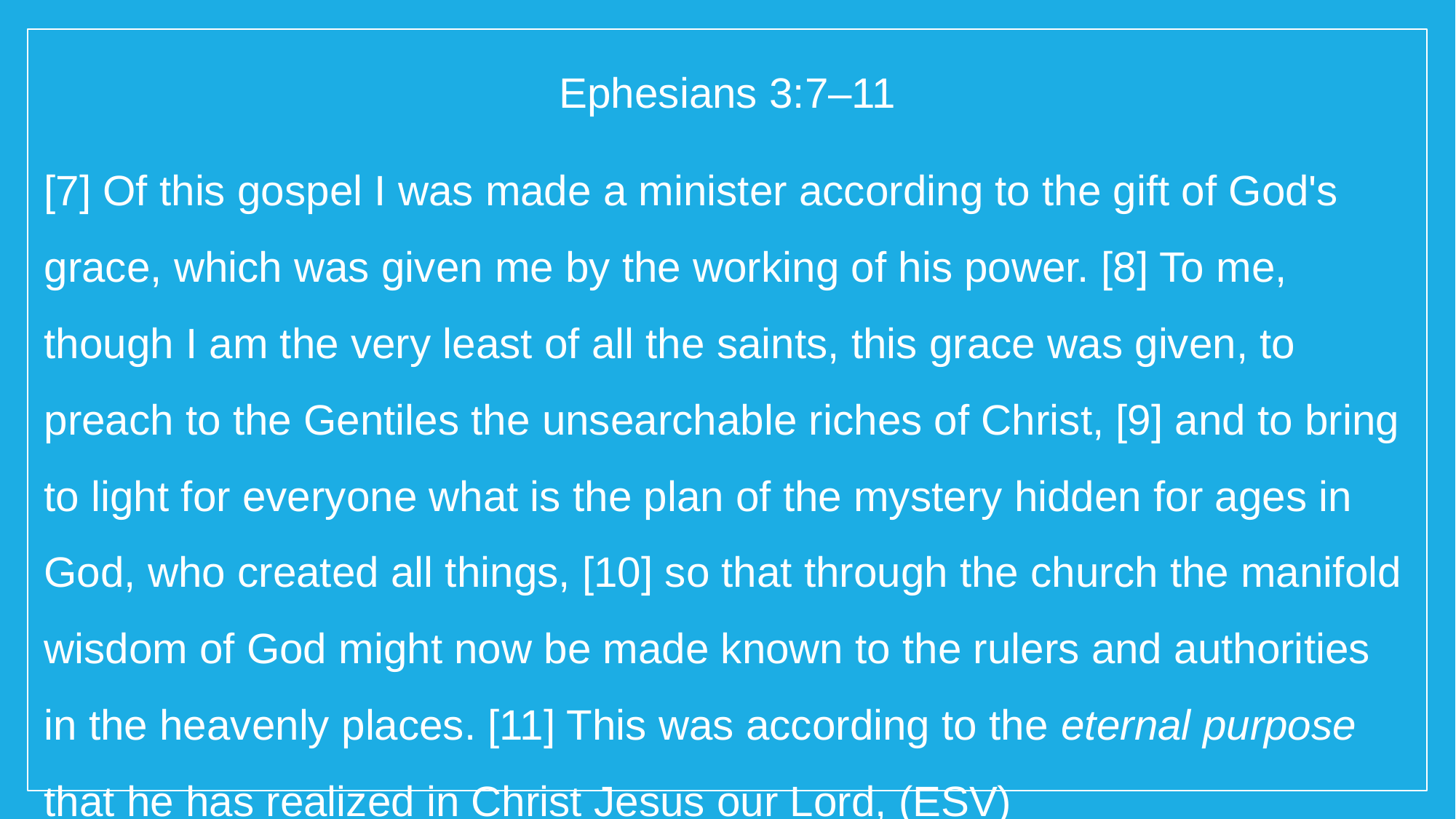

Ephesians 3:7–11
[7] Of this gospel I was made a minister according to the gift of God's grace, which was given me by the working of his power. [8] To me, though I am the very least of all the saints, this grace was given, to preach to the Gentiles the unsearchable riches of Christ, [9] and to bring to light for everyone what is the plan of the mystery hidden for ages in God, who created all things, [10] so that through the church the manifold wisdom of God might now be made known to the rulers and authorities in the heavenly places. [11] This was according to the eternal purpose that he has realized in Christ Jesus our Lord, (ESV)